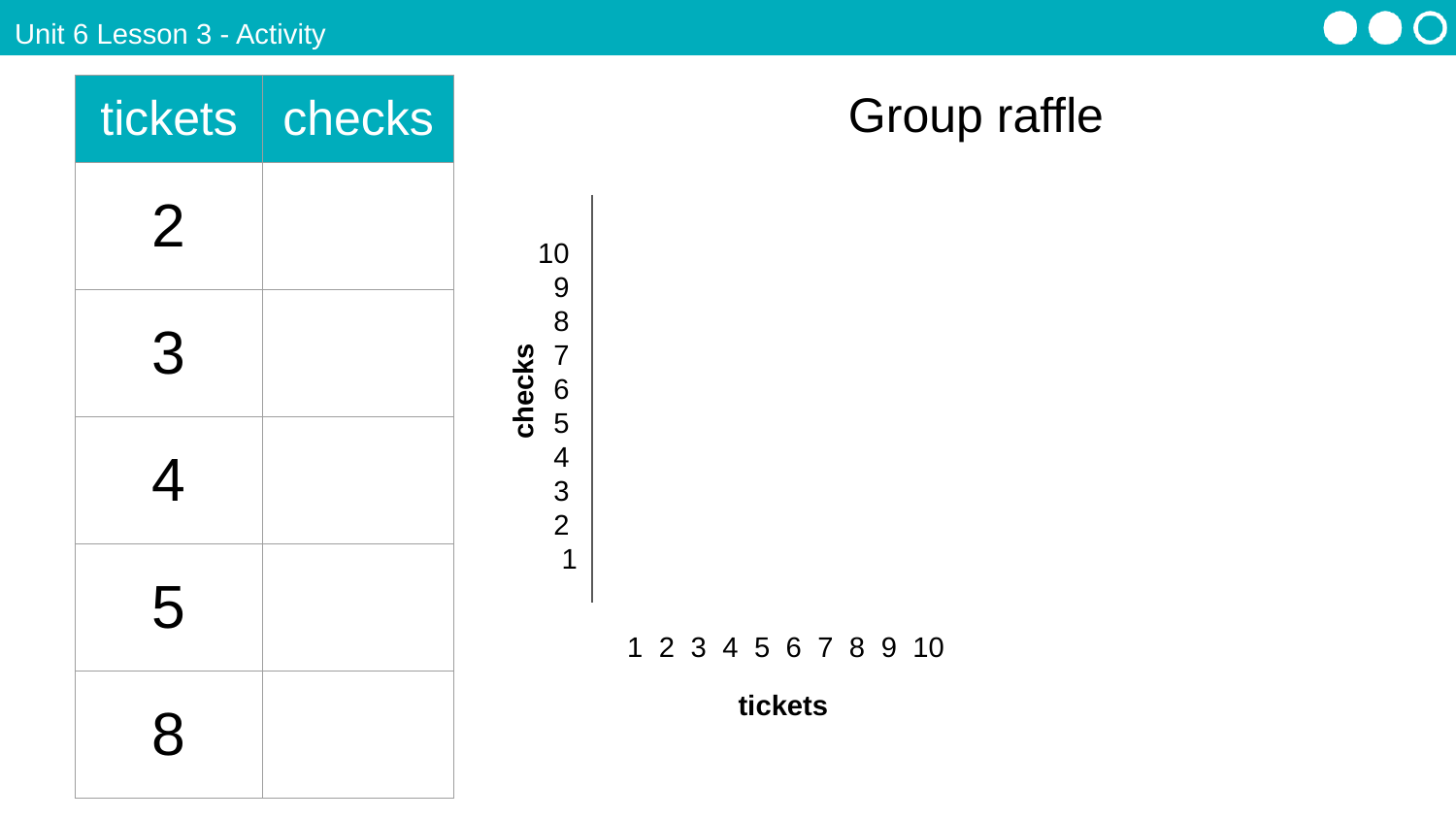

Unit 6 Lesson 3 - Activity
Group raffle
| tickets | checks |
| --- | --- |
| 2 |  |
| 3 |  |
| 4 |  |
| 5 |  |
| 8 |  |
  10  9  8  7  6  5  4  3  2  1
checks
  1  2  3  4  5  6  7  8  9  10
tickets